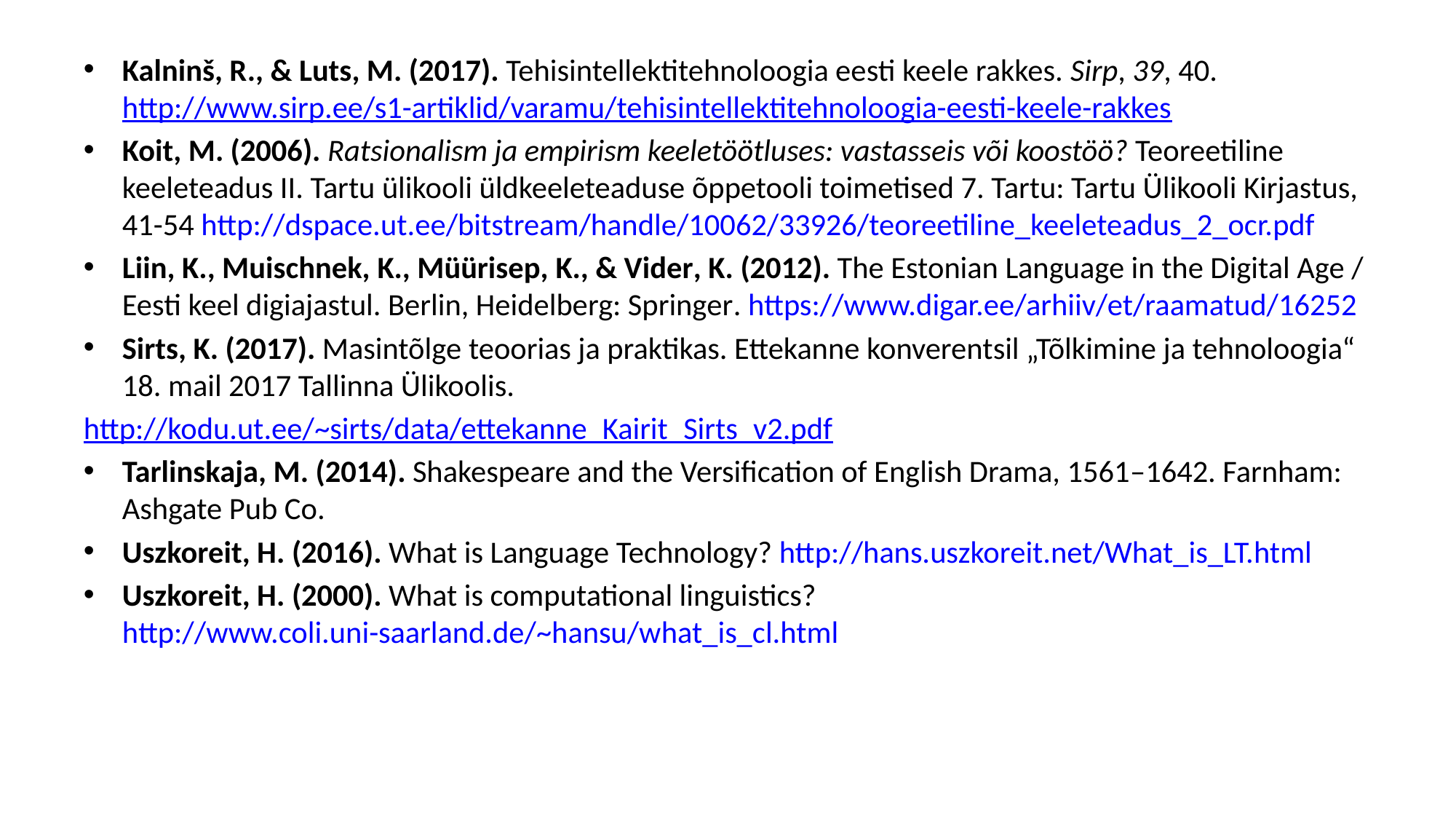

Kalninš, R., & Luts, M. (2017). Tehisintellektitehnoloogia eesti keele rakkes. Sirp, 39, 40. http://www.sirp.ee/s1-artiklid/varamu/tehisintellektitehnoloogia-eesti-keele-rakkes
Koit, M. (2006). Ratsionalism ja empirism keeletöötluses: vastasseis või koostöö? Teoreetiline keeleteadus II. Tartu ülikooli üldkeeleteaduse õppetooli toimetised 7. Tartu: Tartu Ülikooli Kirjastus, 41-54 http://dspace.ut.ee/bitstream/handle/10062/33926/teoreetiline_keeleteadus_2_ocr.pdf
Liin, K., Muischnek, K., Müürisep, K., & Vider, K. (2012). The Estonian Language in the Digital Age / Eesti keel digiajastul. Berlin, Heidelberg: Springer. https://www.digar.ee/arhiiv/et/raamatud/16252
Sirts, K. (2017). Masintõlge teoorias ja praktikas. Ettekanne konverentsil „Tõlkimine ja tehnoloogia“ 18. mail 2017 Tallinna Ülikoolis.
http://kodu.ut.ee/~sirts/data/ettekanne_Kairit_Sirts_v2.pdf
Tarlinskaja, M. (2014). Shakespeare and the Versification of English Drama, 1561–1642. Farnham: Ashgate Pub Co.
Uszkoreit, H. (2016). What is Language Technology? http://hans.uszkoreit.net/What_is_LT.html
Uszkoreit, H. (2000). What is computational linguistics? http://www.coli.uni-saarland.de/~hansu/what_is_cl.html